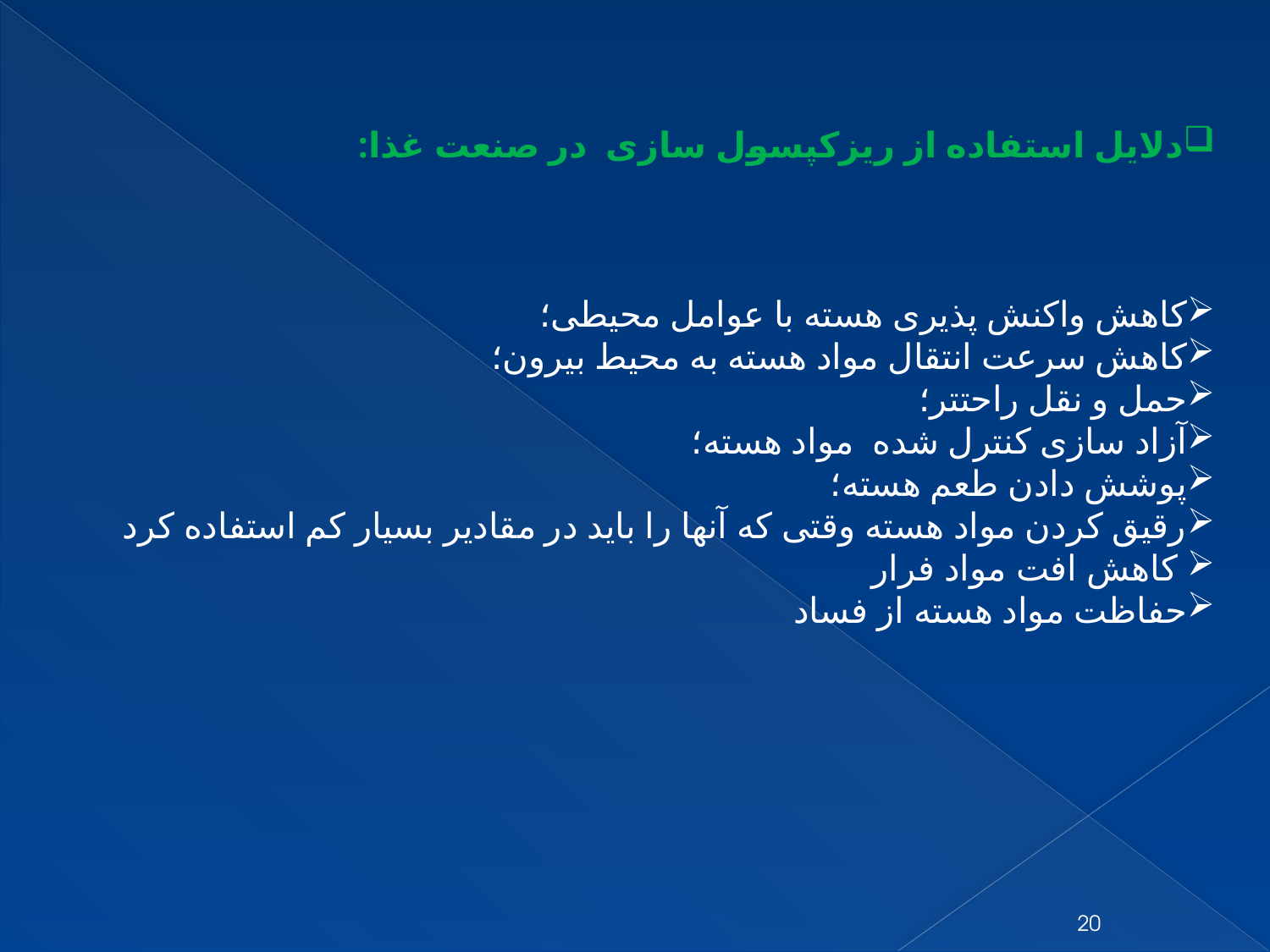

دلایل استفاده از ریزکپسول سازی  در صنعت غذا:

کاهش واکنش پذیری هسته با عوامل محیطی؛
کاهش سرعت انتقال مواد هسته به محیط بیرون؛
حمل و نقل راحتتر؛
آزاد سازی کنترل شده  مواد هسته؛
پوشش دادن طعم هسته؛
رقیق کردن مواد هسته وقتی که آنها را باید در مقادیر بسیار کم استفاده کرد
 کاهش افت مواد فرار
حفاظت مواد هسته از فساد

20